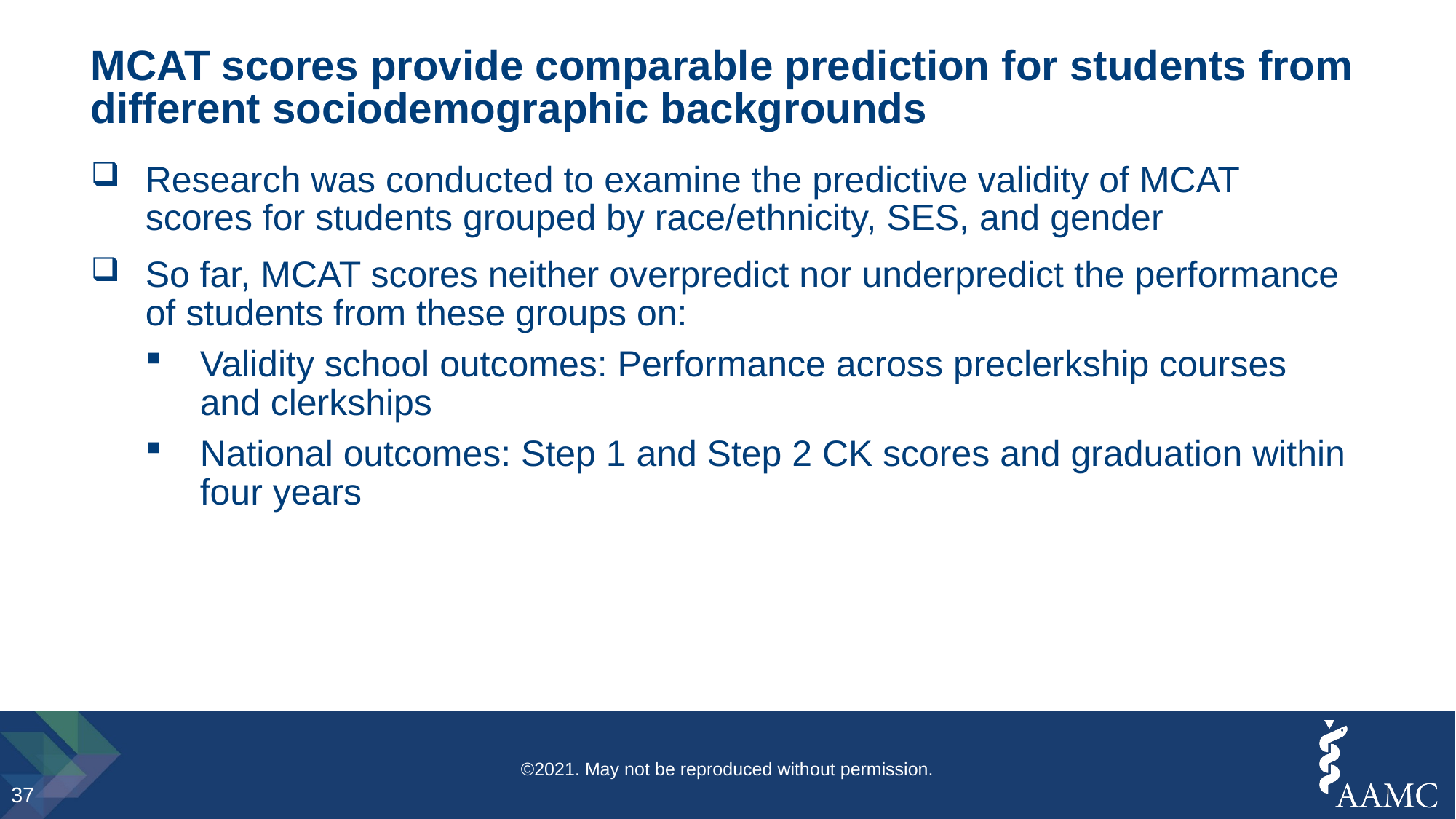

# MCAT scores provide comparable prediction for students from different sociodemographic backgrounds
Research was conducted to examine the predictive validity of MCAT scores for students grouped by race/ethnicity, SES, and gender
So far, MCAT scores neither overpredict nor underpredict the performance of students from these groups on:
Validity school outcomes: Performance across preclerkship courses and clerkships
National outcomes: Step 1 and Step 2 CK scores and graduation within four years
©2021. May not be reproduced without permission.
37